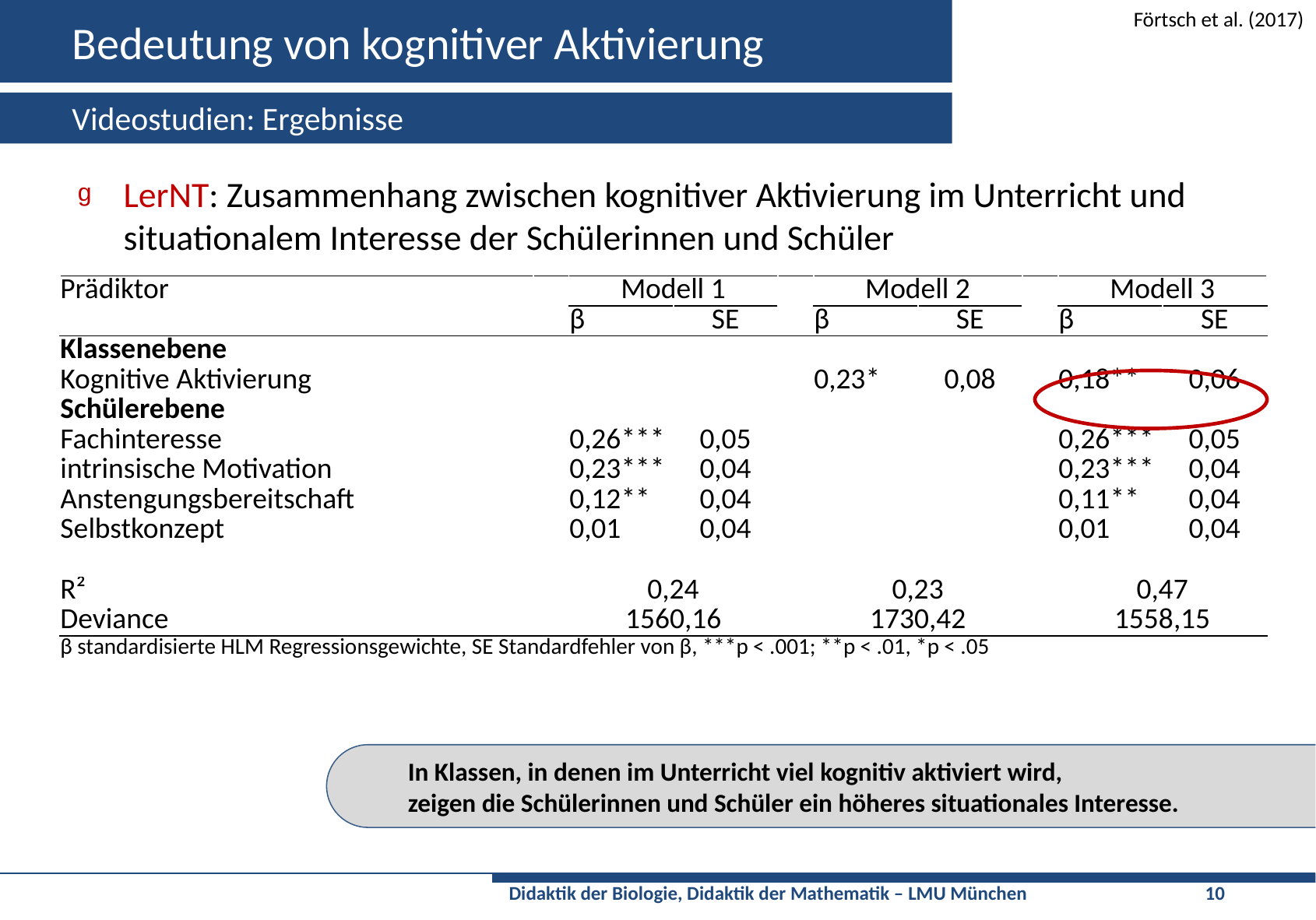

# Bedeutung von kognitiver Aktivierung
Förtsch et al. (2017)
Videostudien: Ergebnisse
LerNT: Zusammenhang zwischen kognitiver Aktivierung im Unterricht und situationalem Interesse der Schülerinnen und Schüler
| Prädiktor |  | Modell 1 |  |  | Modell 2 |  |  | Modell 3 |  |
| --- | --- | --- | --- | --- | --- | --- | --- | --- | --- |
|  |  | β | SE |  | β | SE |  | β | SE |
| Klassenebene |  |  |  |  |  |  |  |  |  |
| Kognitive Aktivierung |  |  |  |  | 0,23\* | 0,08 |  | 0,18\*\* | 0,06 |
| Schülerebene |  |  |  |  |  |  |  |  |  |
| Fachinteresse |  | 0,26\*\*\* | 0,05 |  |  |  |  | 0,26\*\*\* | 0,05 |
| intrinsische Motivation |  | 0,23\*\*\* | 0,04 |  |  |  |  | 0,23\*\*\* | 0,04 |
| Anstengungsbereitschaft |  | 0,12\*\* | 0,04 |  |  |  |  | 0,11\*\* | 0,04 |
| Selbstkonzept |  | 0,01 | 0,04 |  |  |  |  | 0,01 | 0,04 |
|  |  |  |  |  |  |  |  |  |  |
| R² |  | 0,24 |  |  | 0,23 |  |  | 0,47 |  |
| Deviance |  | 1560,16 |  |  | 1730,42 |  |  | 1558,15 |  |
| β standardisierte HLM Regressionsgewichte, SE Standardfehler von β, \*\*\*p < .001; \*\*p < .01, \*p < .05 |  |  |  |  |  |  |  |  |  |

In Klassen, in denen im Unterricht viel kognitiv aktiviert wird,
zeigen die Schülerinnen und Schüler ein höheres situationales Interesse.